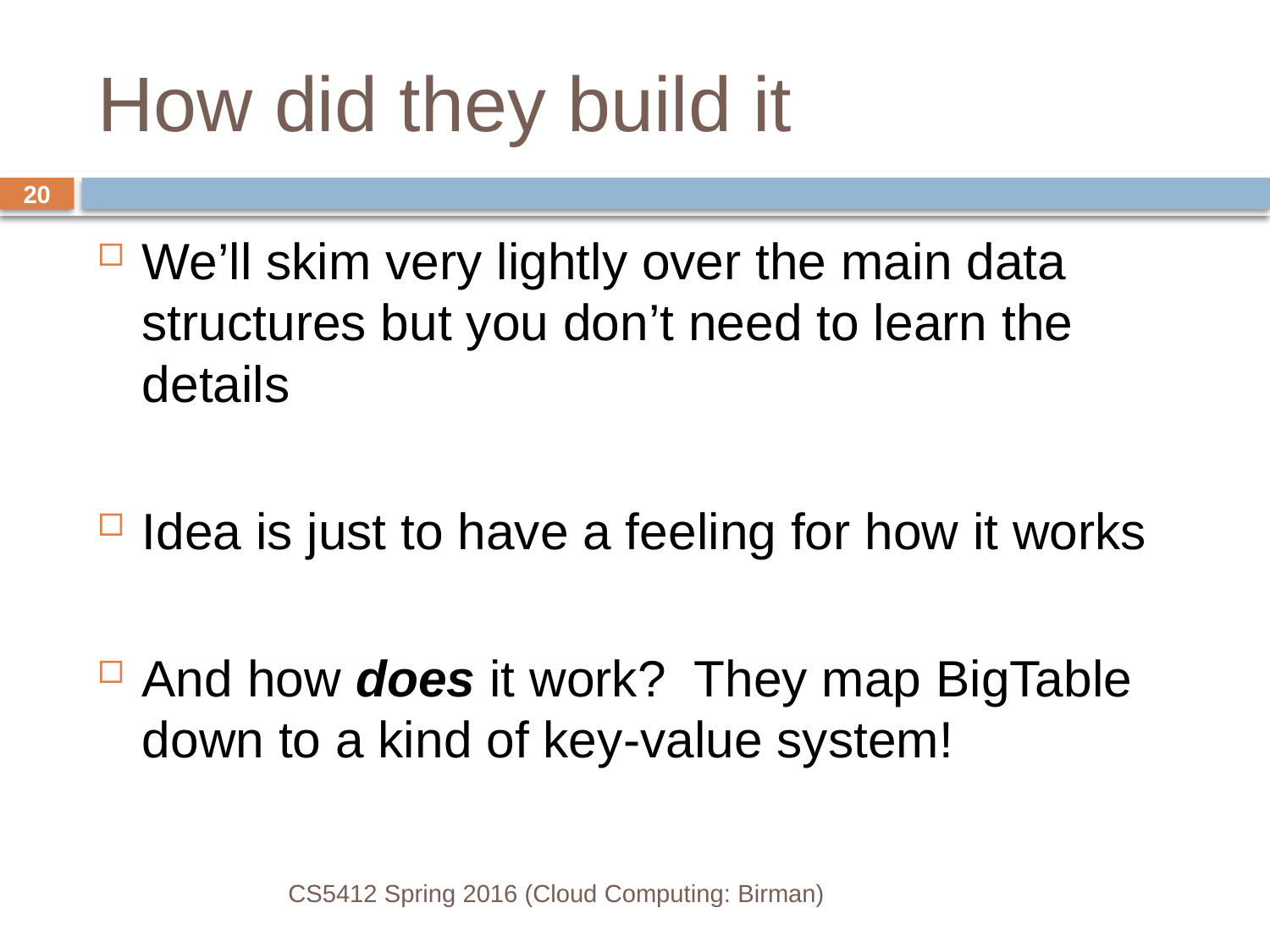

# How did they build it
20
We’ll skim very lightly over the main data structures but you don’t need to learn the details

Idea is just to have a feeling for how it works

And how does it work?  They map BigTable down to a kind of key-value system!
CS5412 Spring 2016 (Cloud Computing: Birman)